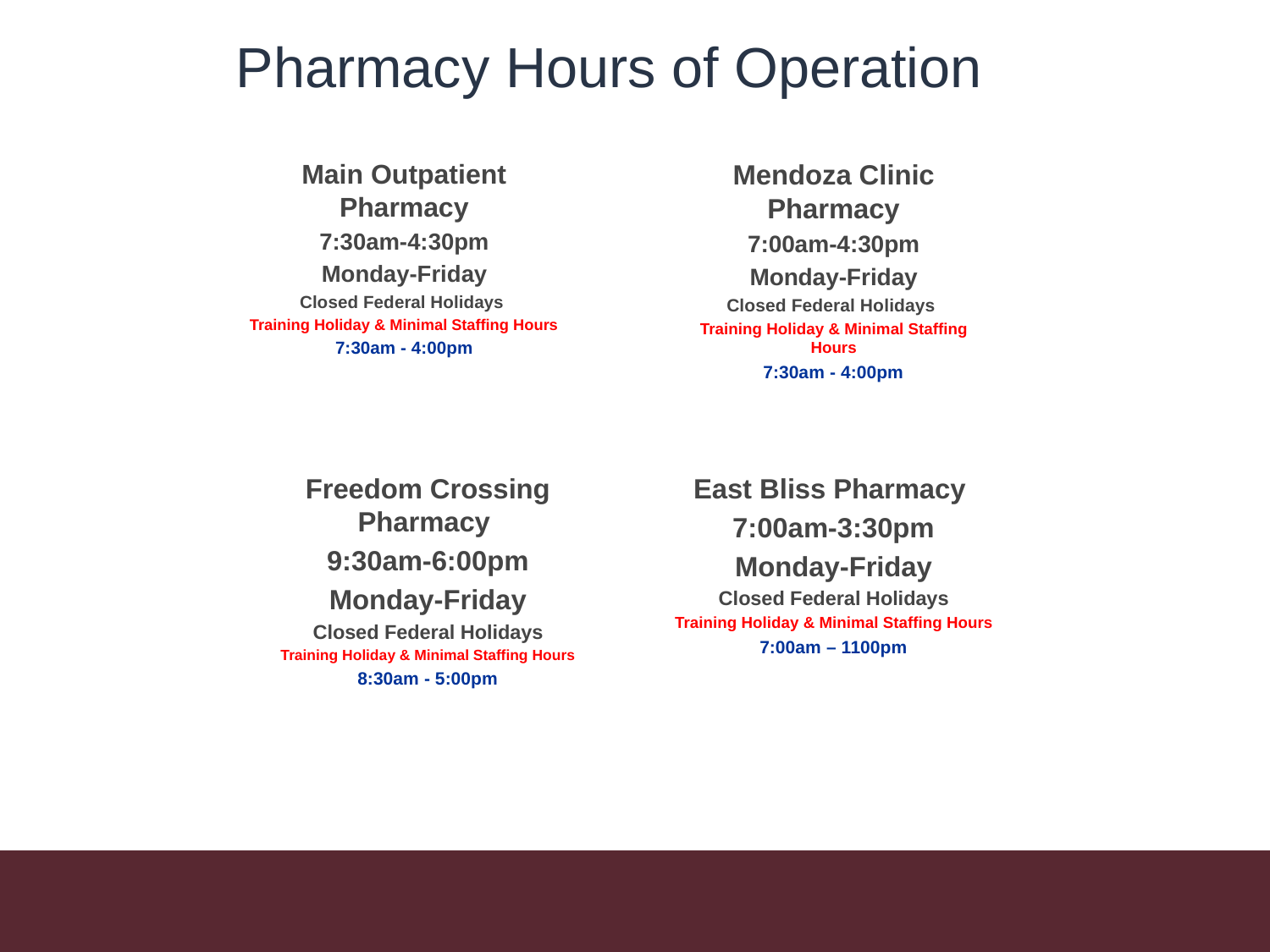

Pharmacy Hours of Operation
Mendoza Clinic Pharmacy
7:00am-4:30pm
Monday-Friday
Closed Federal Holidays
Training Holiday & Minimal Staffing Hours
7:30am - 4:00pm
Main Outpatient Pharmacy
7:30am-4:30pm
Monday-Friday
Closed Federal Holidays
Training Holiday & Minimal Staffing Hours
7:30am - 4:00pm
Freedom Crossing Pharmacy
9:30am-6:00pm
Monday-Friday
Closed Federal Holidays
Training Holiday & Minimal Staffing Hours
8:30am - 5:00pm
East Bliss Pharmacy
7:00am-3:30pm
Monday-Friday
Closed Federal Holidays
Training Holiday & Minimal Staffing Hours
7:00am – 1100pm